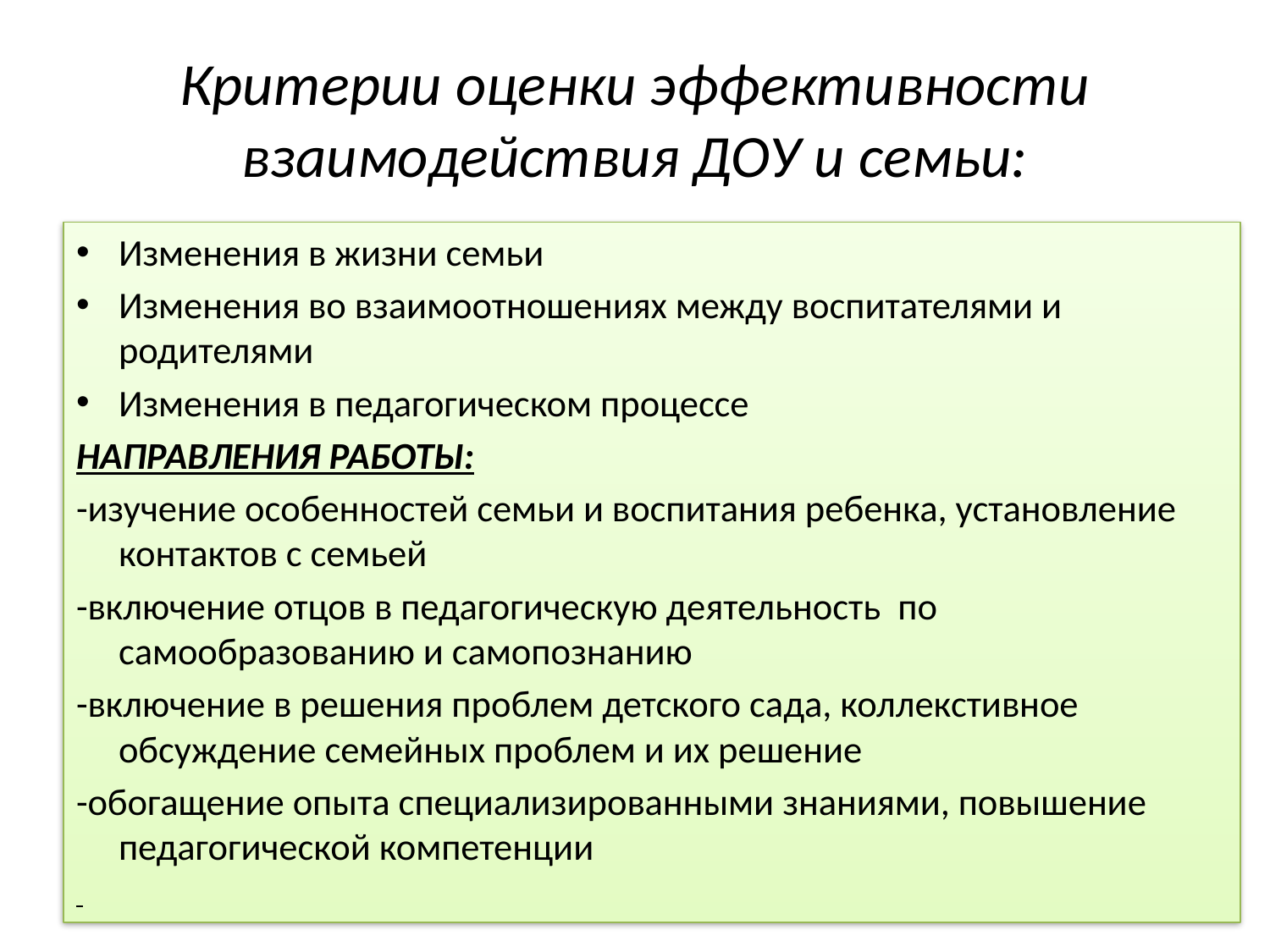

# Критерии оценки эффективности взаимодействия ДОУ и семьи:
Изменения в жизни семьи
Изменения во взаимоотношениях между воспитателями и родителями
Изменения в педагогическом процессе
НАПРАВЛЕНИЯ РАБОТЫ:
-изучение особенностей семьи и воспитания ребенка, установление контактов с семьей
-включение отцов в педагогическую деятельность  по самообразованию и самопознанию
-включение в решения проблем детского сада, коллекстивное обсуждение семейных проблем и их решение
-обогащение опыта специализированными знаниями, повышение педагогической компетенции